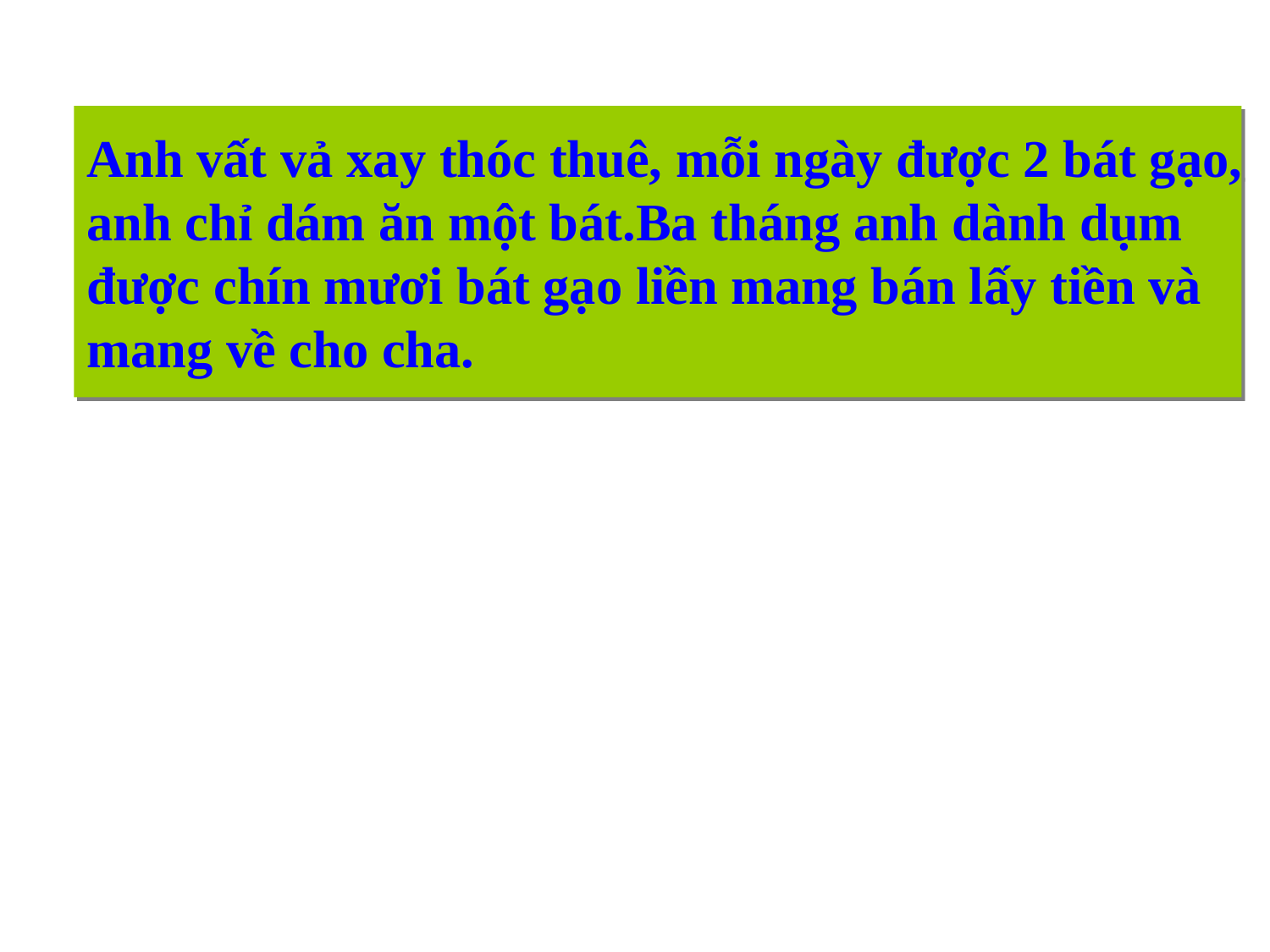

Anh vất vả xay thóc thuê, mỗi ngày được 2 bát gạo,
anh chỉ dám ăn một bát.Ba tháng anh dành dụm
được chín mươi bát gạo liền mang bán lấy tiền và
mang về cho cha.